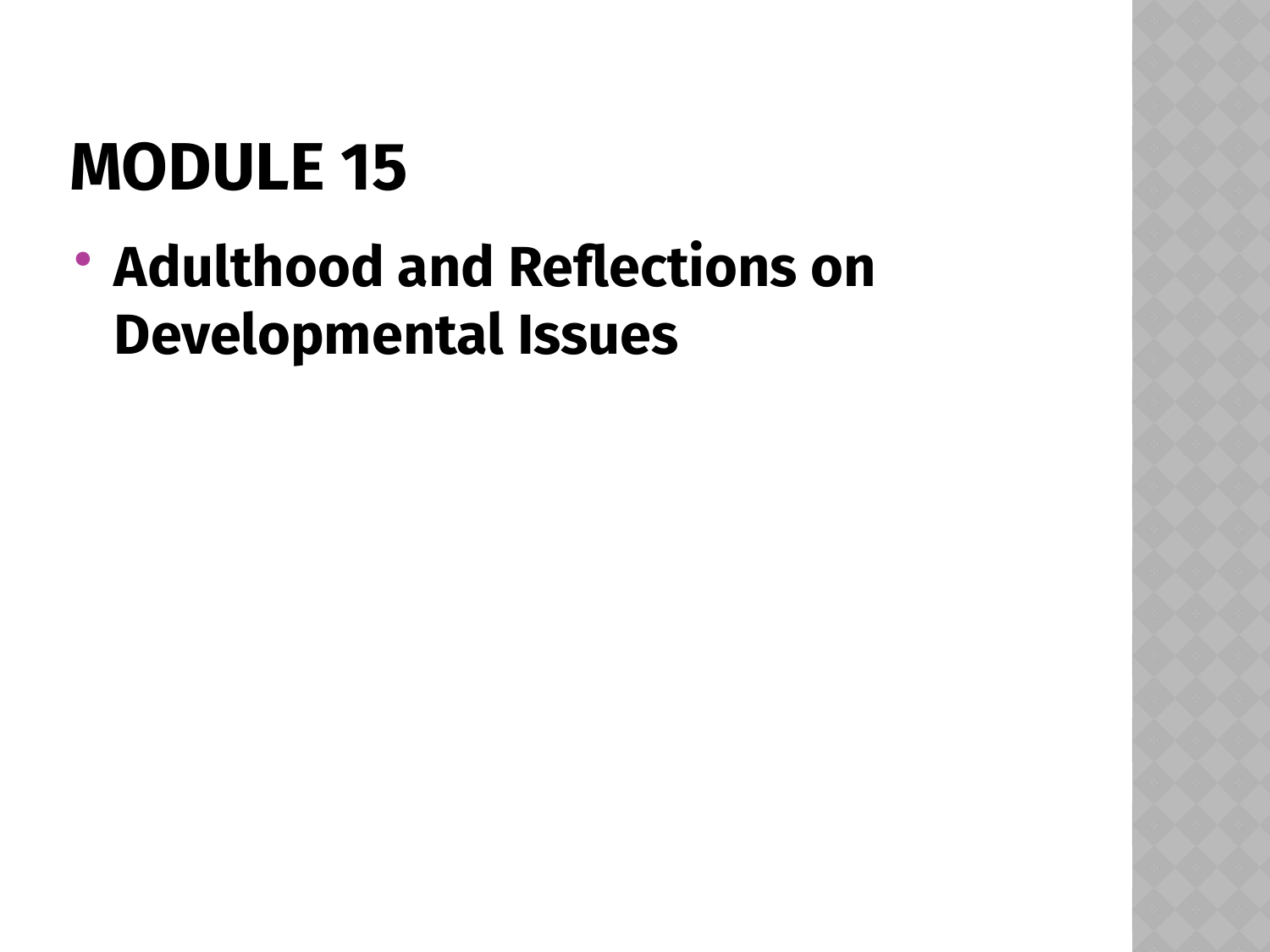

# Module 15
Adulthood and Reflections on Developmental Issues